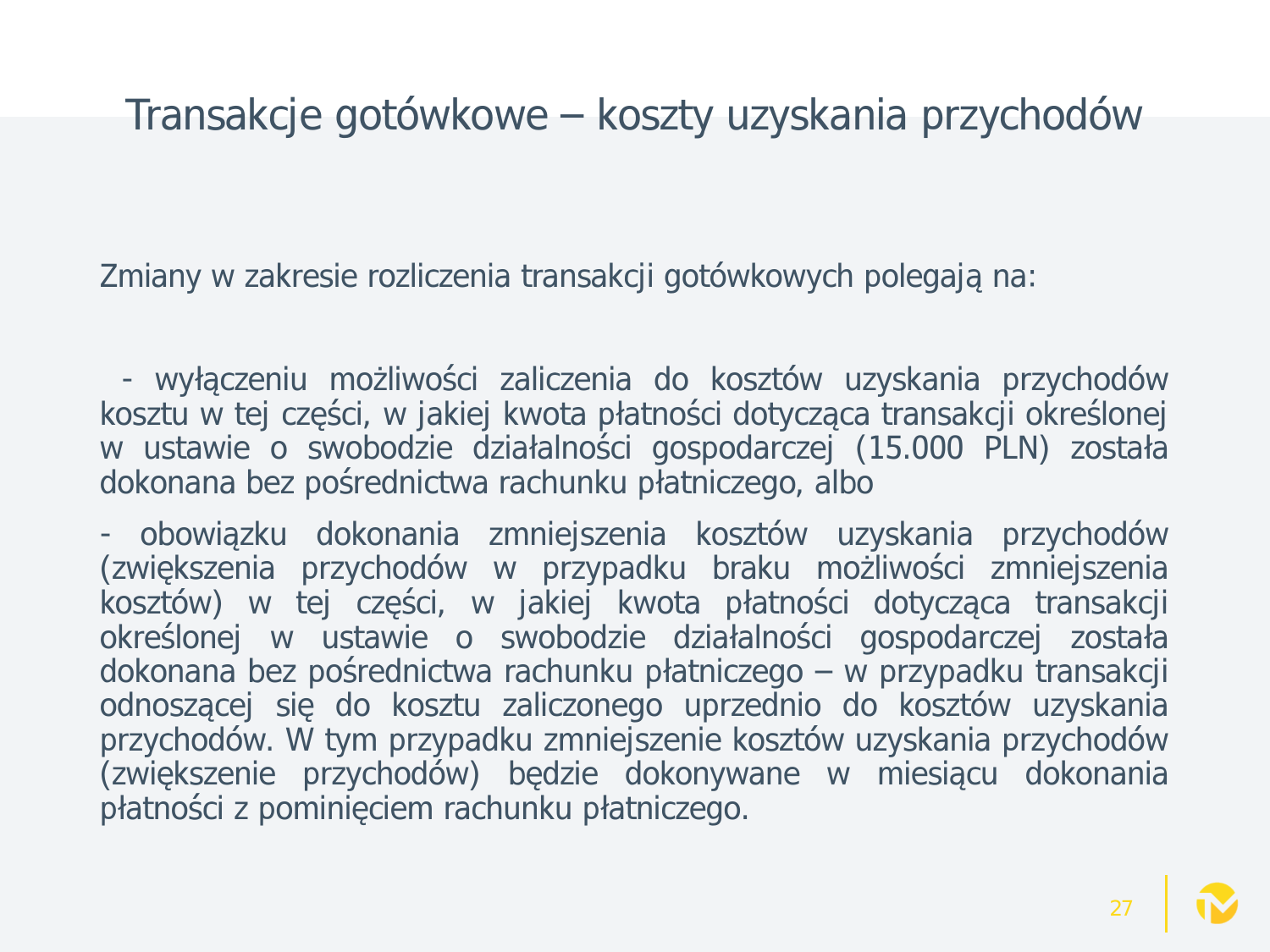

# Transakcje gotówkowe – koszty uzyskania przychodów
Zmiany w zakresie rozliczenia transakcji gotówkowych polegają na:

 - wyłączeniu możliwości zaliczenia do kosztów uzyskania przychodów kosztu w tej części, w jakiej kwota płatności dotycząca transakcji określonej w ustawie o swobodzie działalności gospodarczej (15.000 PLN) została dokonana bez pośrednictwa rachunku płatniczego, albo
- obowiązku dokonania zmniejszenia kosztów uzyskania przychodów (zwiększenia przychodów w przypadku braku możliwości zmniejszenia kosztów) w tej części, w jakiej kwota płatności dotycząca transakcji określonej w ustawie o swobodzie działalności gospodarczej została dokonana bez pośrednictwa rachunku płatniczego – w przypadku transakcji odnoszącej się do kosztu zaliczonego uprzednio do kosztów uzyskania przychodów. W tym przypadku zmniejszenie kosztów uzyskania przychodów (zwiększenie przychodów) będzie dokonywane w miesiącu dokonania płatności z pominięciem rachunku płatniczego.

27